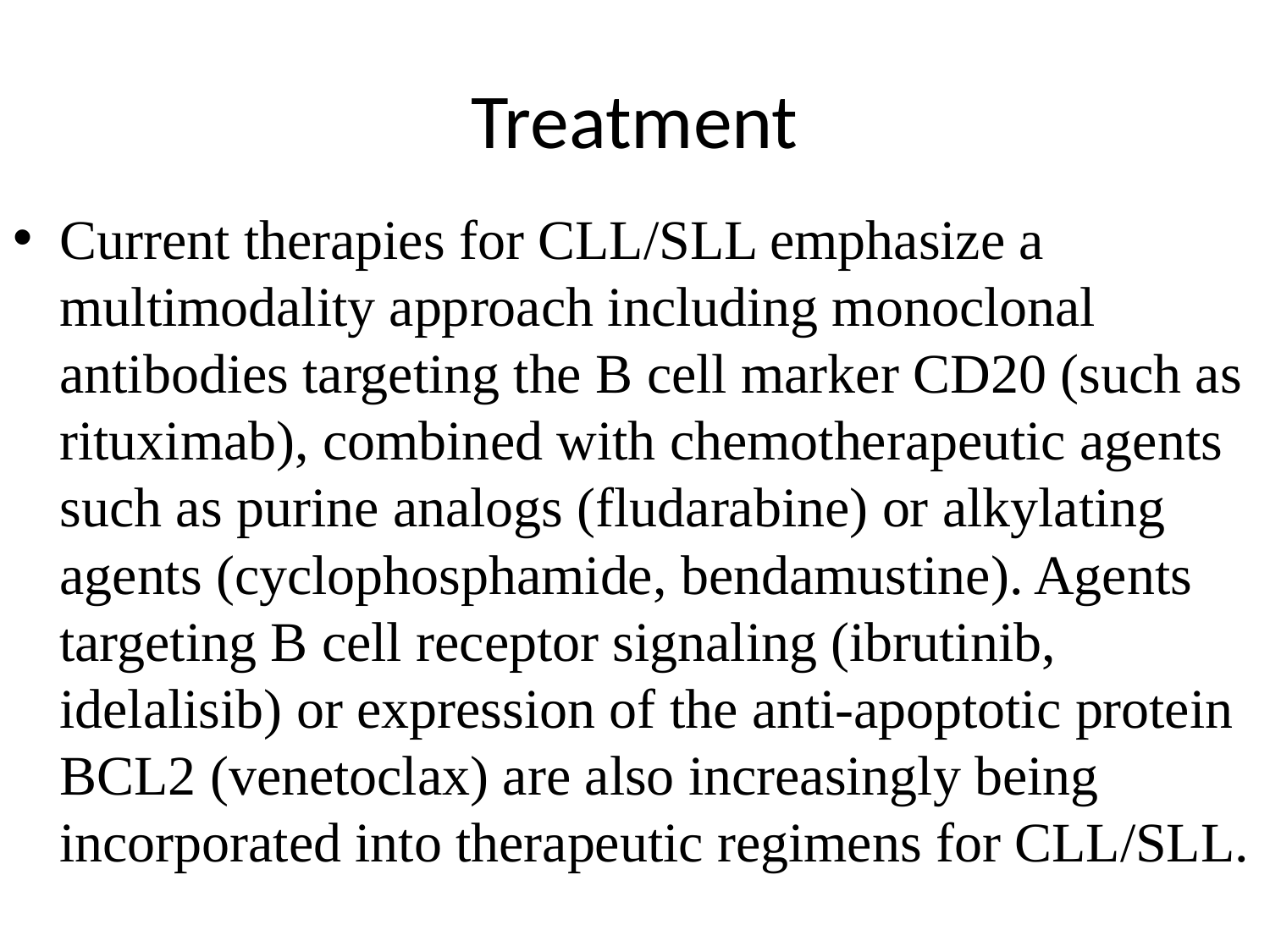

# Treatment
Current therapies for CLL/SLL emphasize a multimodality approach including monoclonal antibodies targeting the B cell marker CD20 (such as rituximab), combined with chemotherapeutic agents such as purine analogs (fludarabine) or alkylating agents (cyclophosphamide, bendamustine). Agents targeting B cell receptor signaling (ibrutinib, idelalisib) or expression of the anti-apoptotic protein BCL2 (venetoclax) are also increasingly being incorporated into therapeutic regimens for CLL/SLL.